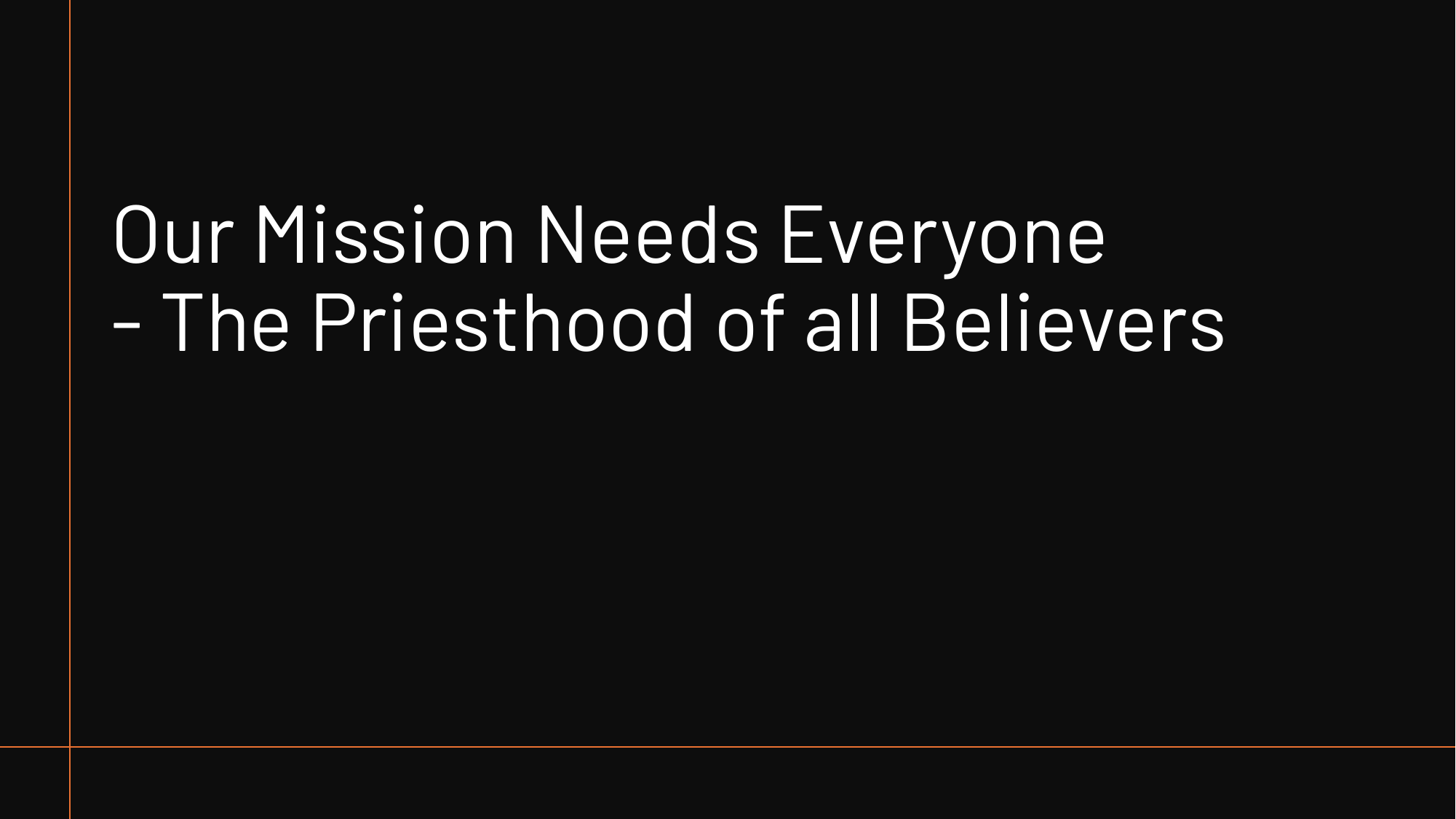

# Our Mission Needs Everyone - The Priesthood of all Believers